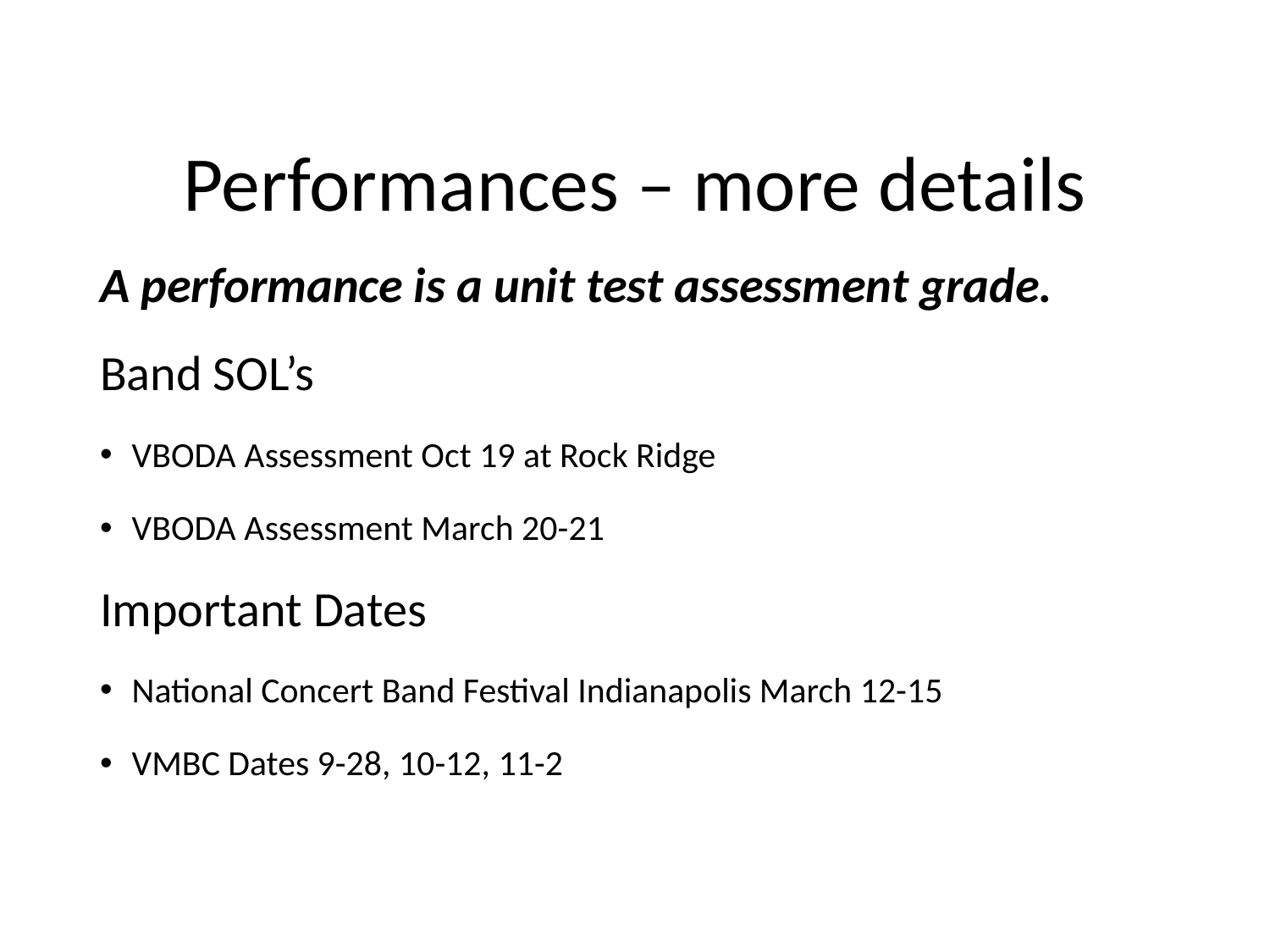

# Performances – more details
A performance is a unit test assessment grade.
Band SOL’s
VBODA Assessment Oct 19 at Rock Ridge
VBODA Assessment March 20-21
Important Dates
National Concert Band Festival Indianapolis March 12-15
VMBC Dates 9-28, 10-12, 11-2